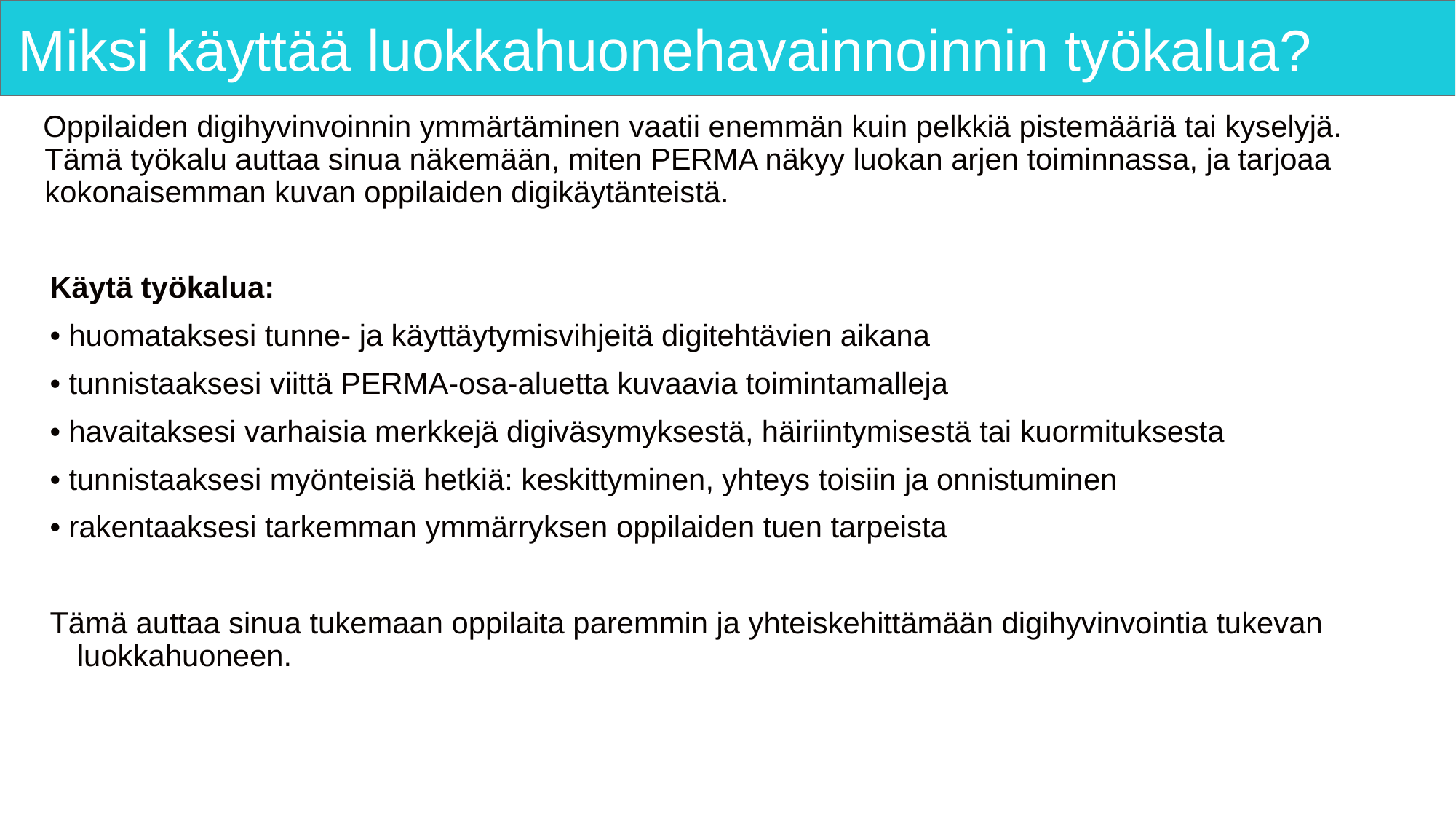

# Miksi käyttää luokkahuonehavainnoinnin työkalua?
Oppilaiden digihyvinvoinnin ymmärtäminen vaatii enemmän kuin pelkkiä pistemääriä tai kyselyjä. Tämä työkalu auttaa sinua näkemään, miten PERMA näkyy luokan arjen toiminnassa, ja tarjoaa kokonaisemman kuvan oppilaiden digikäytänteistä.

Käytä työkalua:
• huomataksesi tunne- ja käyttäytymisvihjeitä digitehtävien aikana
• tunnistaaksesi viittä PERMA-osa-aluetta kuvaavia toimintamalleja
• havaitaksesi varhaisia merkkejä digiväsymyksestä, häiriintymisestä tai kuormituksesta
• tunnistaaksesi myönteisiä hetkiä: keskittyminen, yhteys toisiin ja onnistuminen
• rakentaaksesi tarkemman ymmärryksen oppilaiden tuen tarpeista

Tämä auttaa sinua tukemaan oppilaita paremmin ja yhteiskehittämään digihyvinvointia tukevan luokkahuoneen.